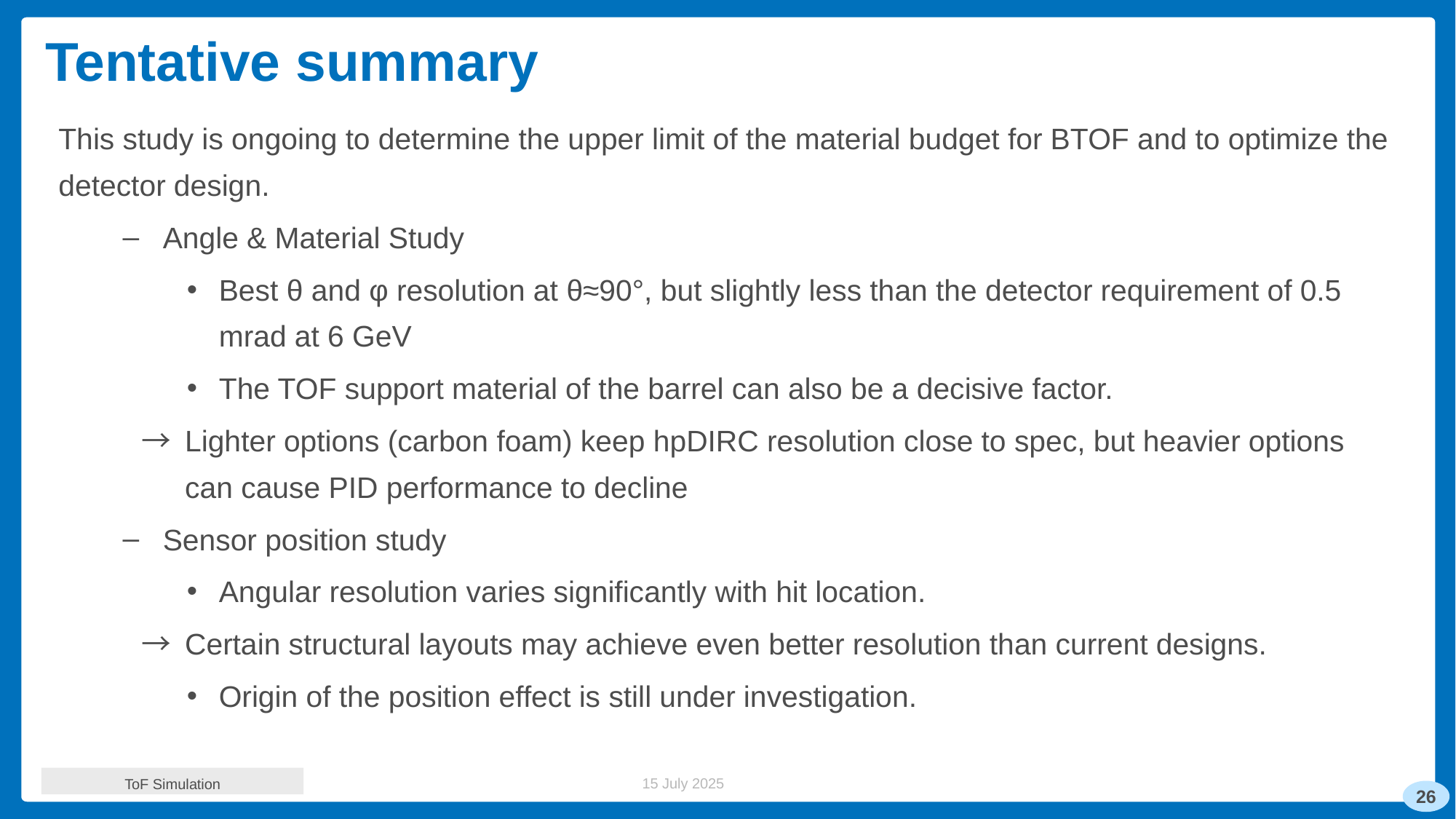

# Tentative summary
This study is ongoing to determine the upper limit of the material budget for BTOF and to optimize the detector design.
Angle & Material Study
Best θ and φ resolution at θ≈90°, but slightly less than the detector requirement of 0.5 mrad at 6 GeV
The TOF support material of the barrel can also be a decisive factor.
	　→ Lighter options (carbon foam) keep hpDIRC resolution close to spec, but heavier options 	　　 can cause PID performance to decline
Sensor position study
Angular resolution varies significantly with hit location.
	　→ Certain structural layouts may achieve even better resolution than current designs.
Origin of the position effect is still under investigation.
ToF Simulation
15 July 2025
26